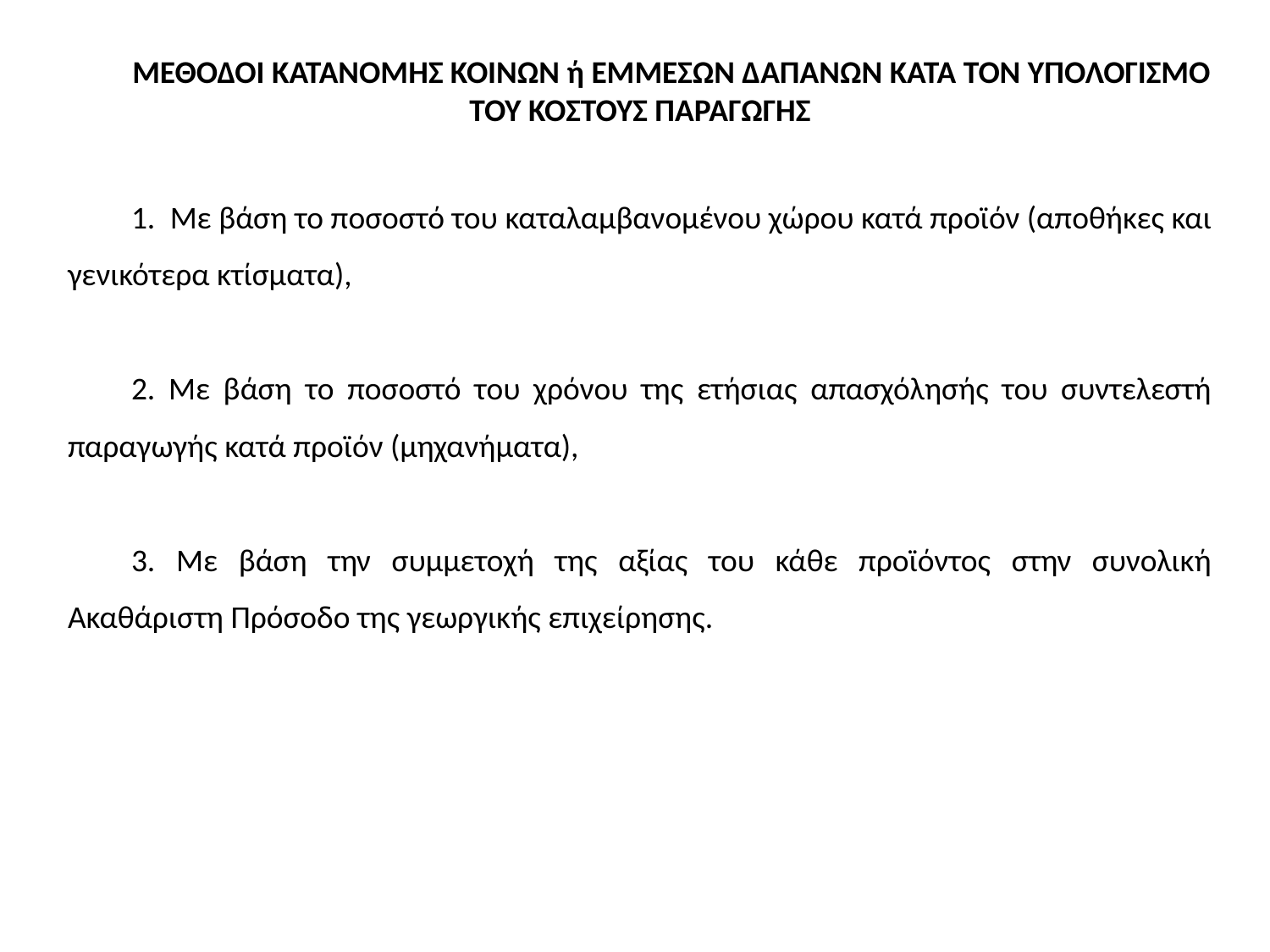

ΜΕΘΟΔΟΙ ΚΑΤΑΝΟΜΗΣ ΚΟΙΝΩΝ ή ΕΜΜΕΣΩΝ ΔΑΠΑΝΩΝ ΚΑΤΑ ΤΟΝ ΥΠΟΛΟΓΙΣΜΟ ΤΟΥ ΚΟΣΤΟΥΣ ΠΑΡΑΓΩΓΗΣ

1.  Με βάση το ποσοστό του καταλαμβανομένου χώρου κατά προϊόν (αποθήκες και γενικότερα κτίσματα),

2. Με βάση το ποσοστό του χρόνου της ετήσιας απασχόλησής του συντελεστή παραγωγής κατά προϊόν (μηχανήματα),

3. Με βάση την συμμετοχή της αξίας του κάθε προϊόντος στην συνολική Ακαθάριστη Πρόσοδο της γεωργικής επιχείρησης.